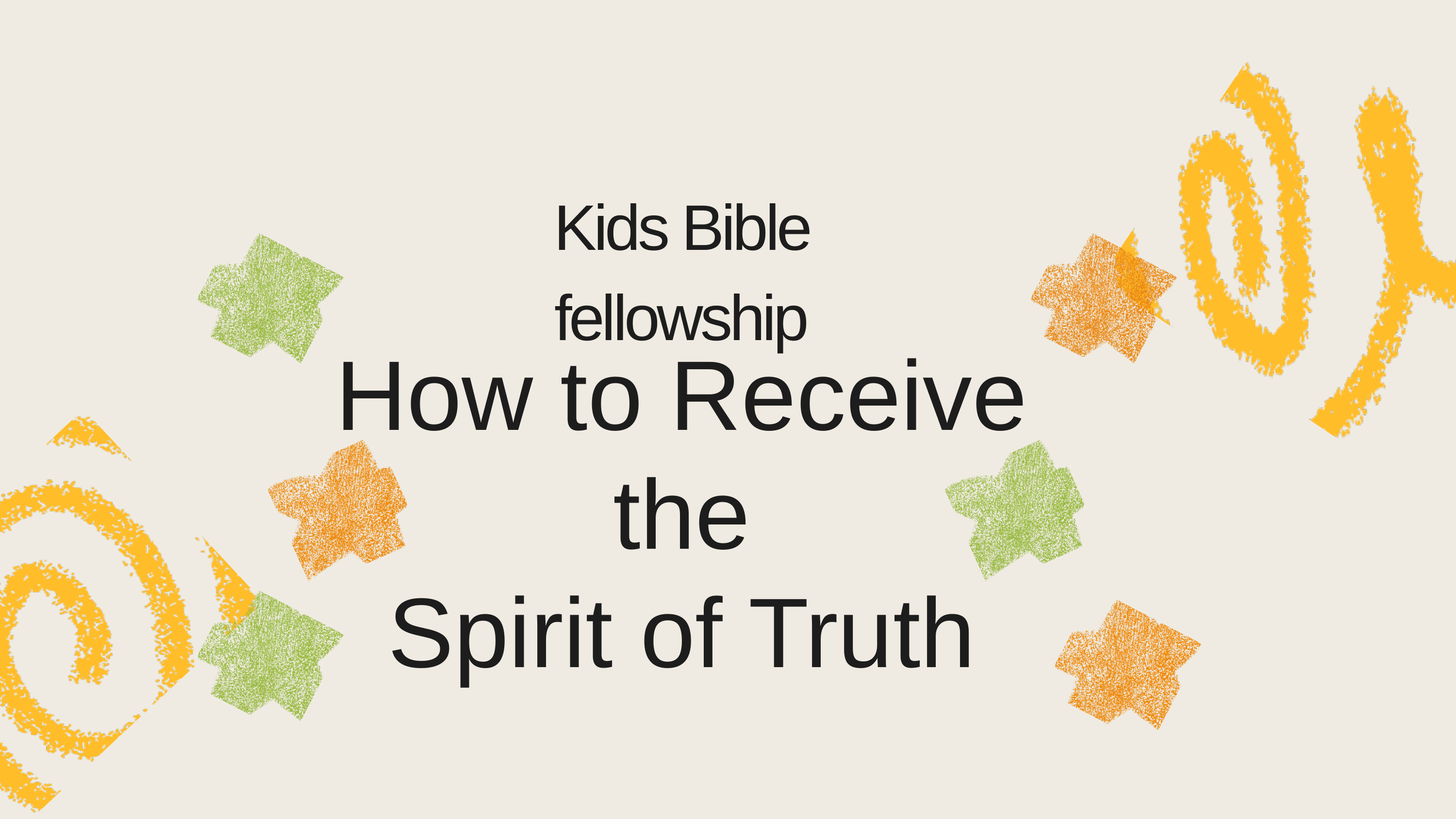

Kids Bible fellowship

How to Receive the
Spirit of Truth